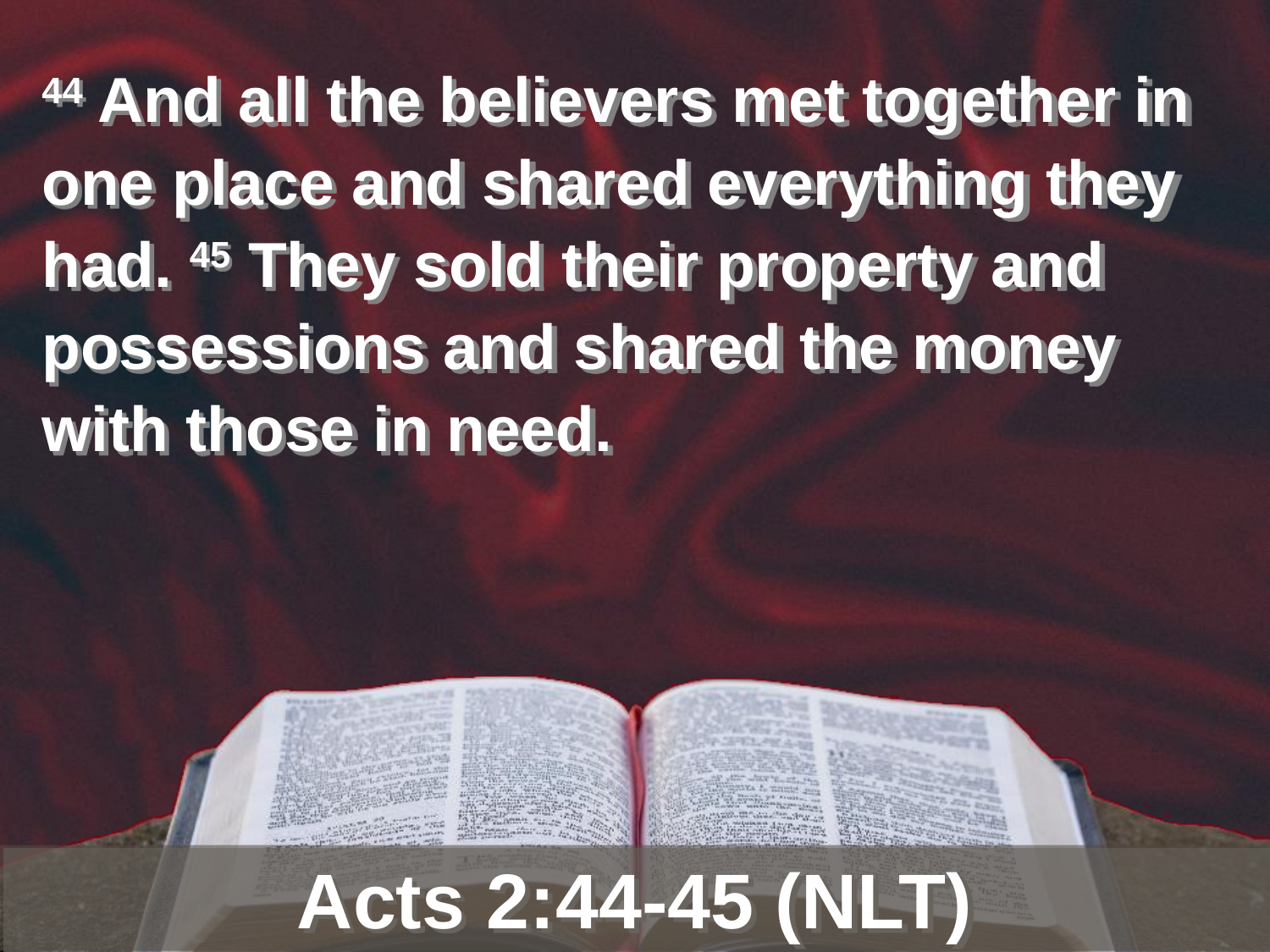

44 And all the believers met together in one place and shared everything they had. 45 They sold their property and possessions and shared the money with those in need.
Acts 2:44-45 (NLT)